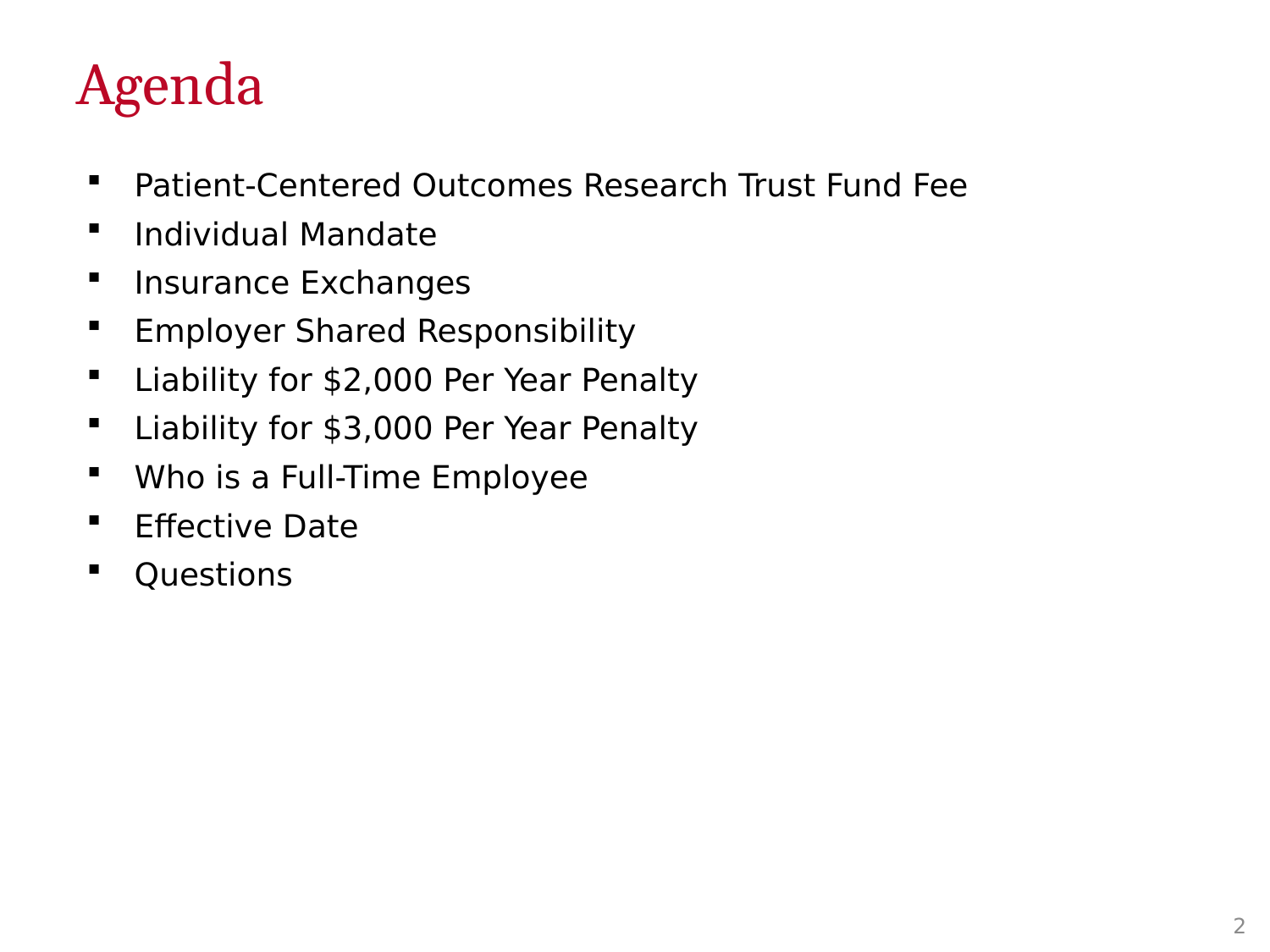

# Agenda
Patient-Centered Outcomes Research Trust Fund Fee
Individual Mandate
Insurance Exchanges
Employer Shared Responsibility
Liability for $2,000 Per Year Penalty
Liability for $3,000 Per Year Penalty
Who is a Full-Time Employee
Effective Date
Questions

2